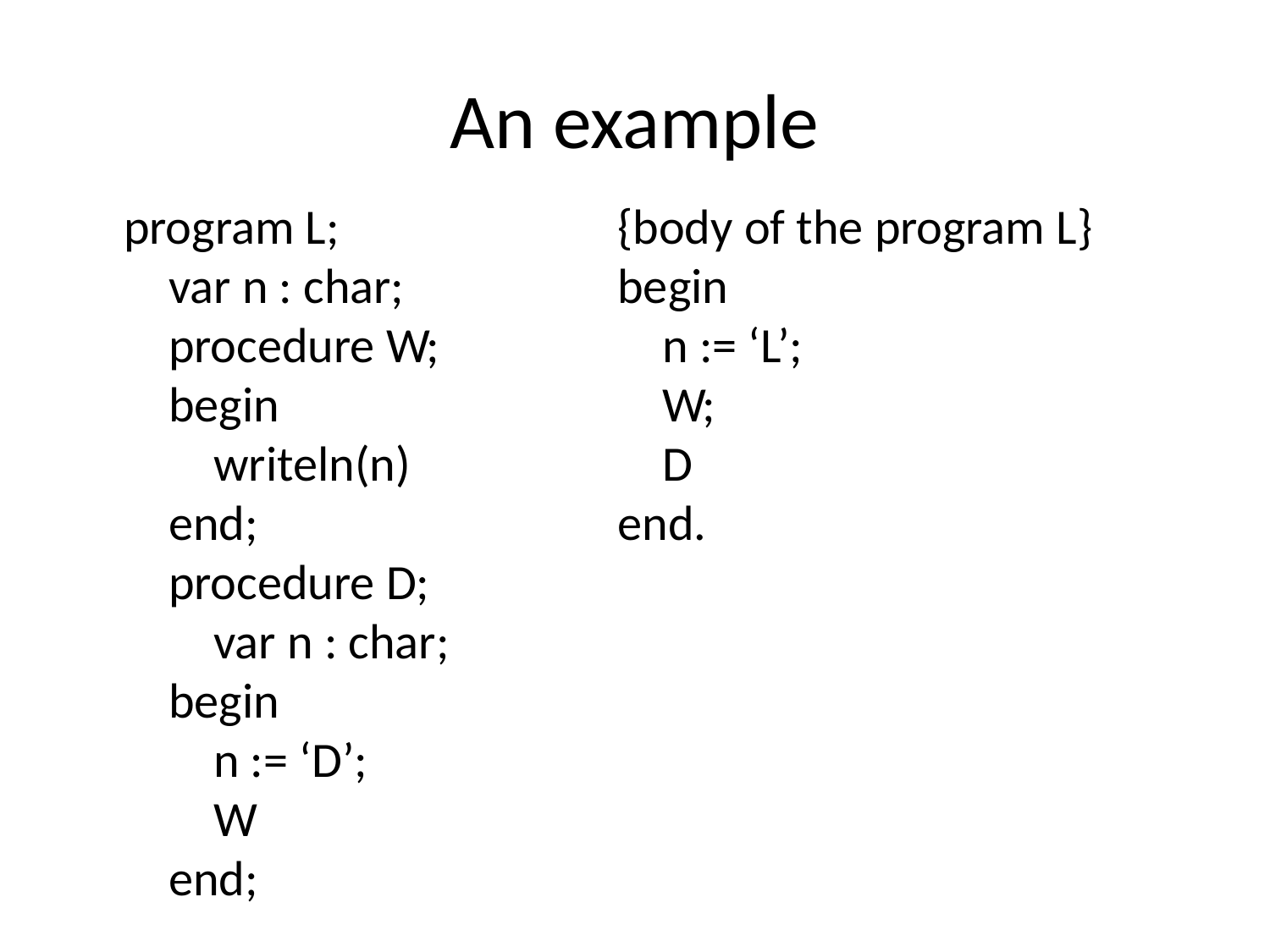

# An example
program L;
    var n : char;
    procedure W;
    begin
        writeln(n)
    end;
    procedure D;
        var n : char;
    begin
        n := ‘D’;
        W
    end;
{body of the program L}
begin
    n := ‘L’;
    W;
    D
end.